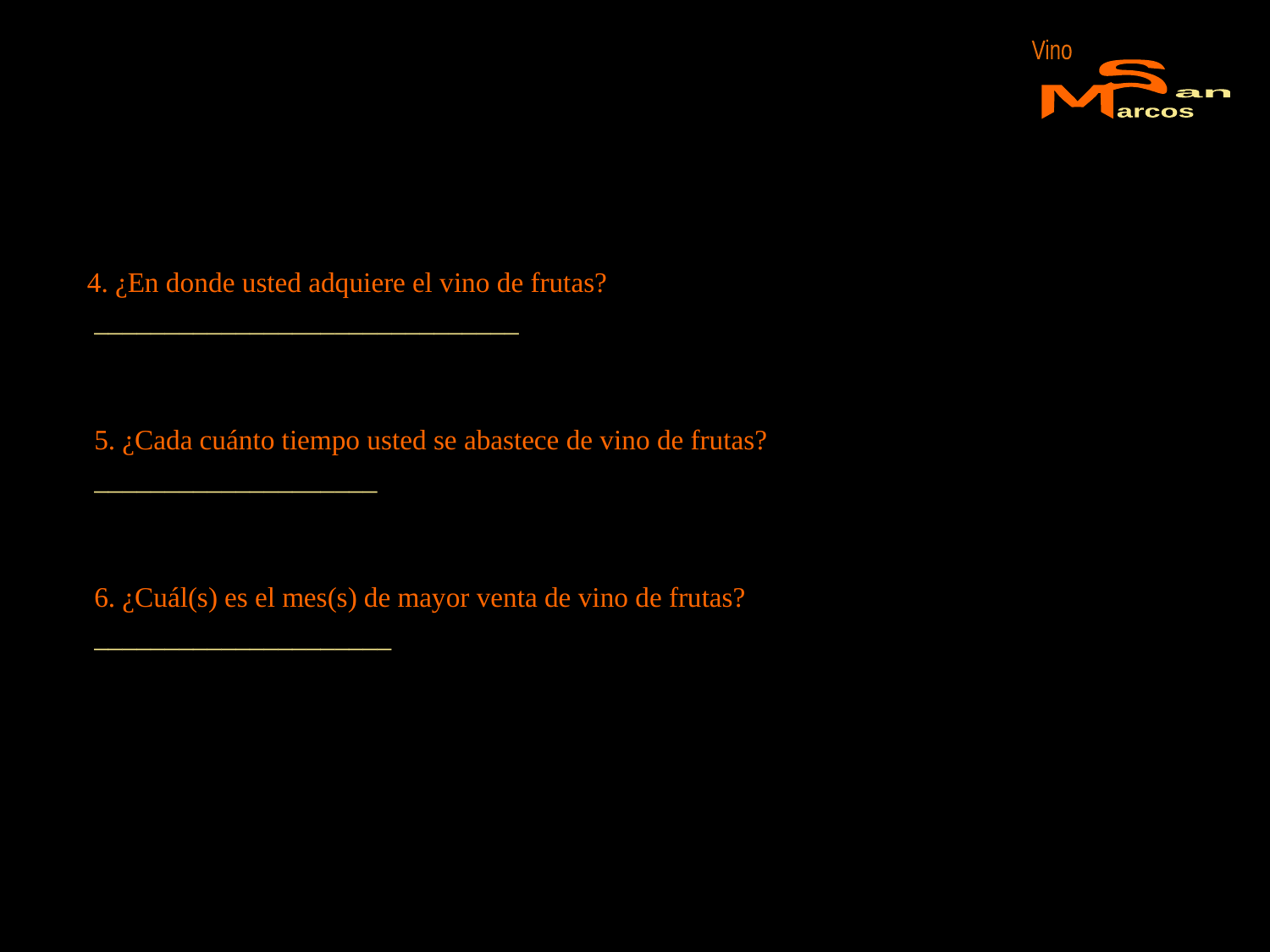

Vino
S
M
an
arcos
4. ¿En donde usted adquiere el vino de frutas?
 ______________________________

 5. ¿Cada cuánto tiempo usted se abastece de vino de frutas?
 ____________________

 6. ¿Cuál(s) es el mes(s) de mayor venta de vino de frutas?
 _____________________